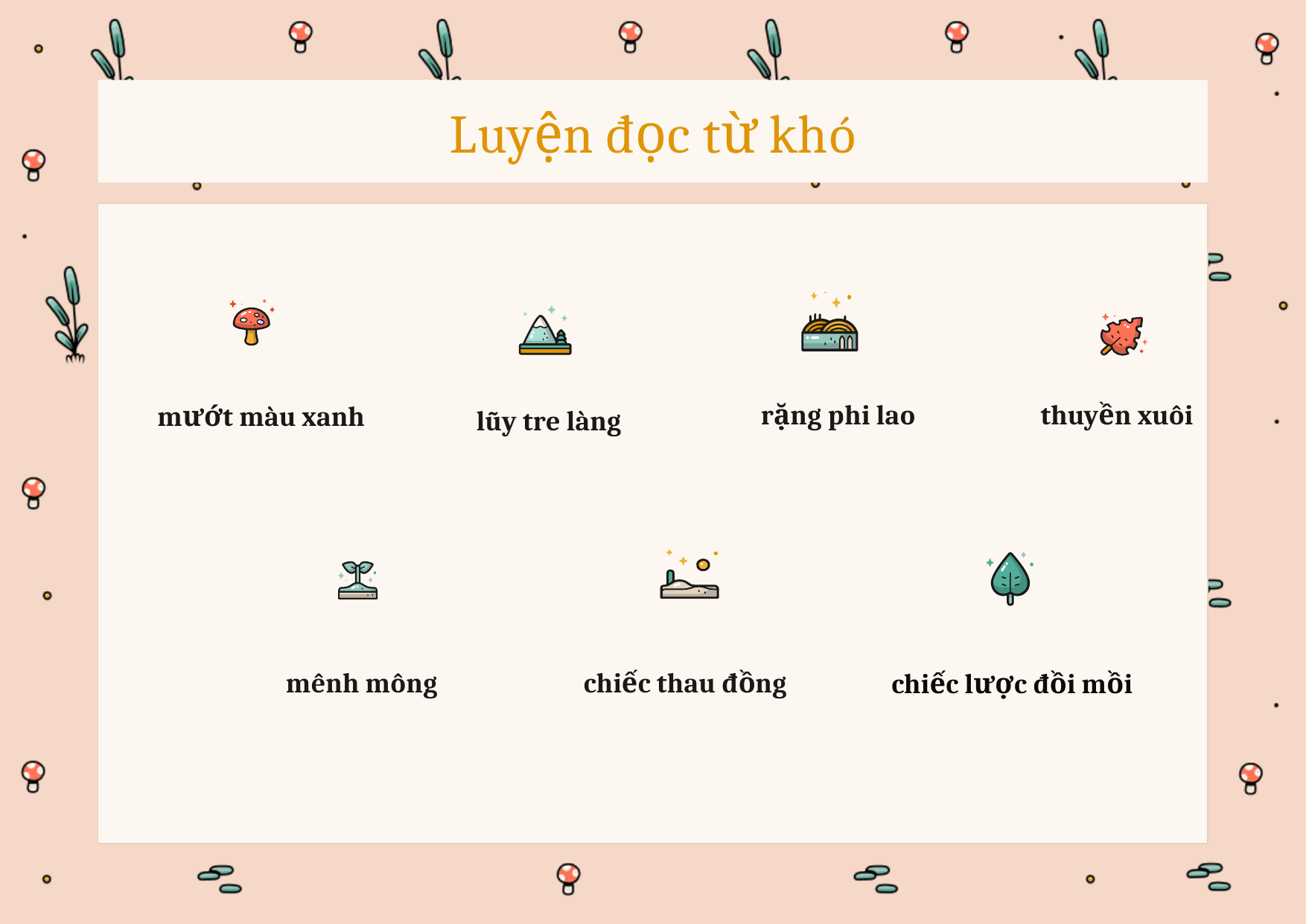

Luyện đọc từ khó

rặng phi lao
thuyền xuôi
mướt màu xanh
lũy tre làng

mênh mông

chiếc thau đồng

chiếc lược đồi mồi